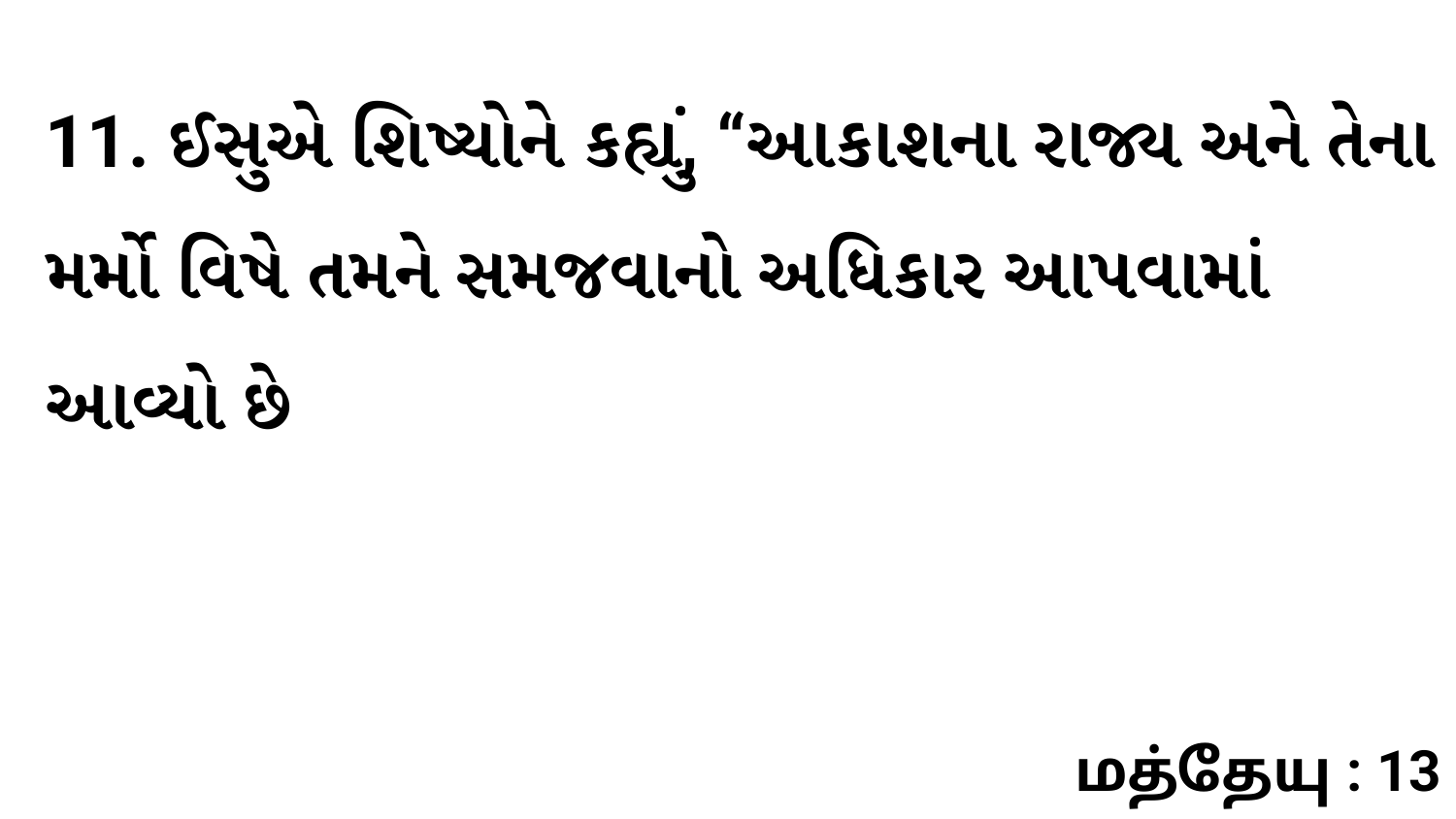

11. ઈસુએ શિષ્યોને કહ્યું, “આકાશના રાજ્ય અને તેના મર્મો વિષે તમને સમજવાનો અધિકાર આપવામાં આવ્યો છે
மத்தேயு : 13